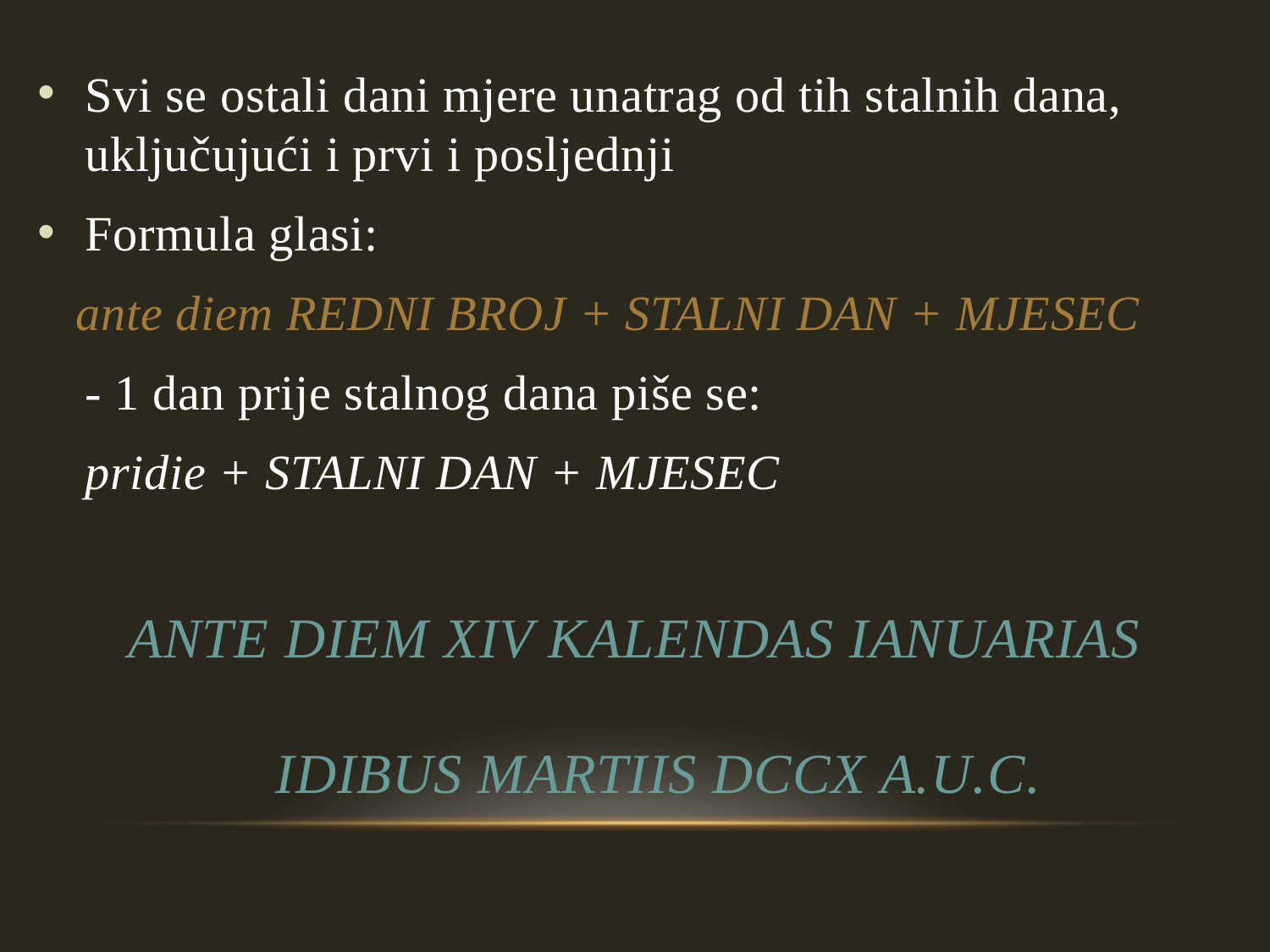

Svi se ostali dani mjere unatrag od tih stalnih dana, uključujući i prvi i posljednji
Formula glasi:
   ante diem REDNI BROJ + STALNI DAN + MJESEC
	- 1 dan prije stalnog dana piše se:
	pridie + STALNI DAN + MJESEC

ante diem XIV Kalendas Ianuarias
Idibus Martiis DCCX A.U.C.